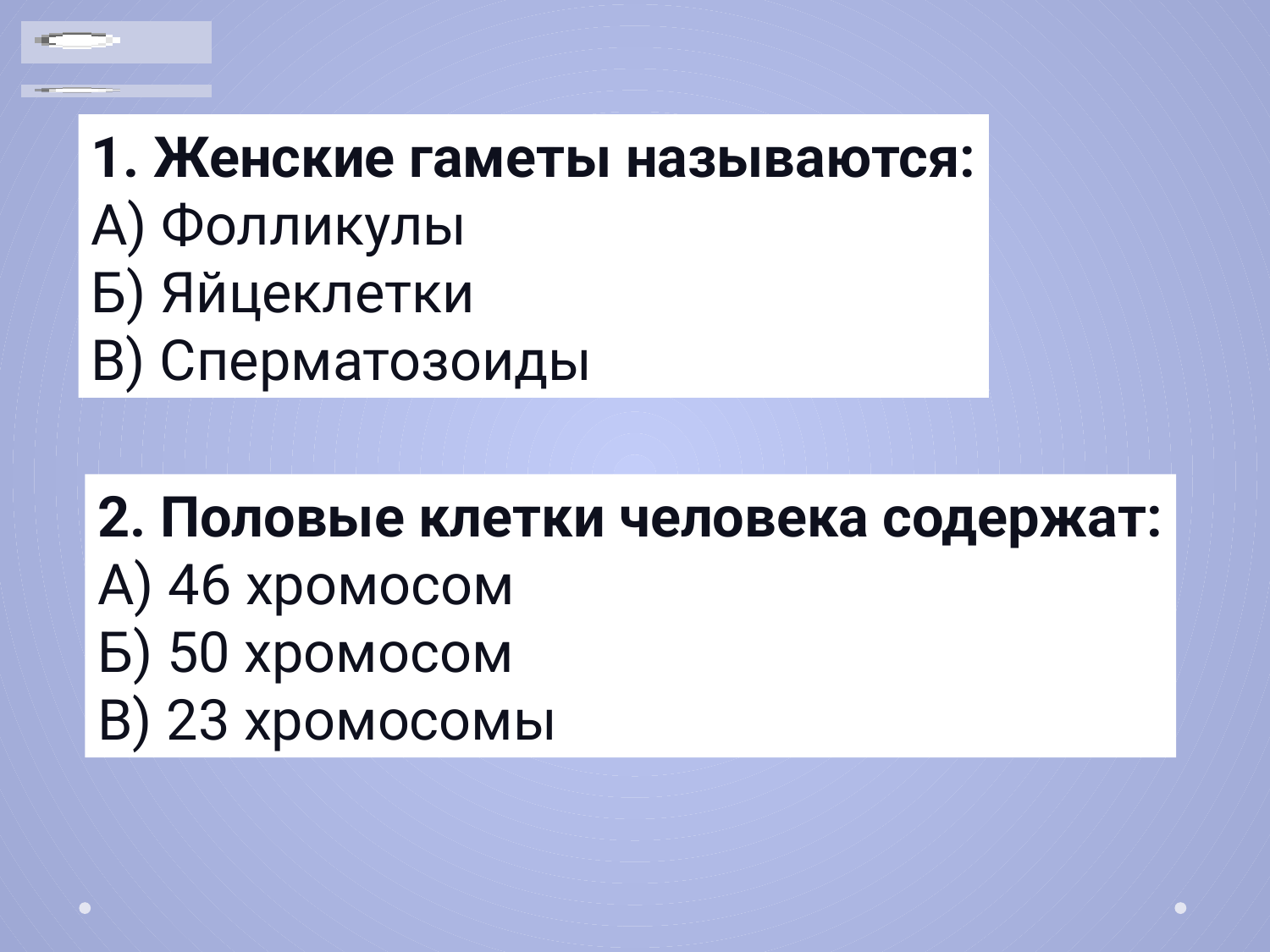

1. Женские гаметы называются:
А) Фолликулы
Б) Яйцеклетки
В) Сперматозоиды
2. Половые клетки человека содержат:
А) 46 хромосом
Б) 50 хромосом
В) 23 хромосомы